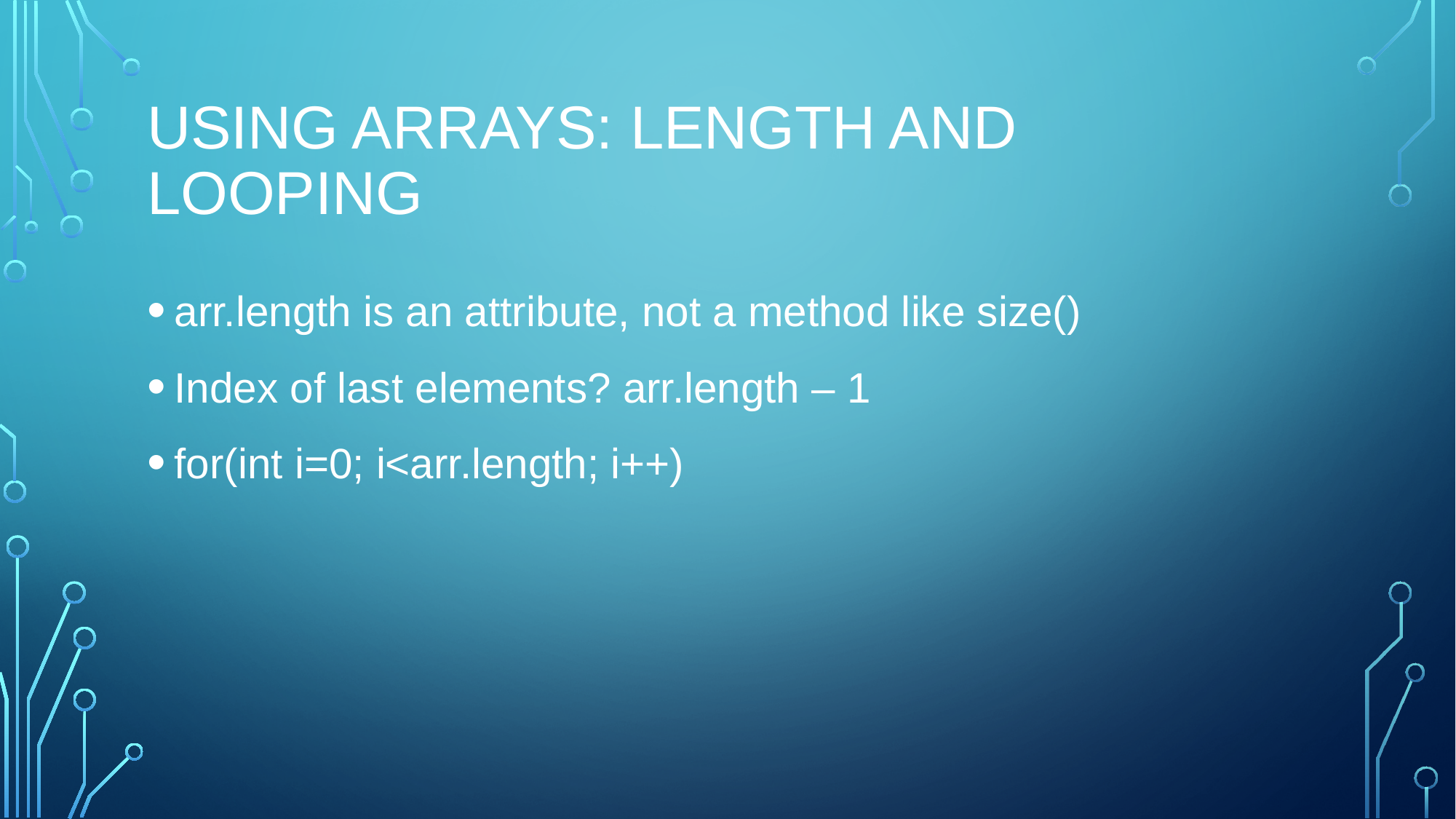

# using arrays: length and looping
arr.length is an attribute, not a method like size()
Index of last elements? arr.length – 1
for(int i=0; i<arr.length; i++)